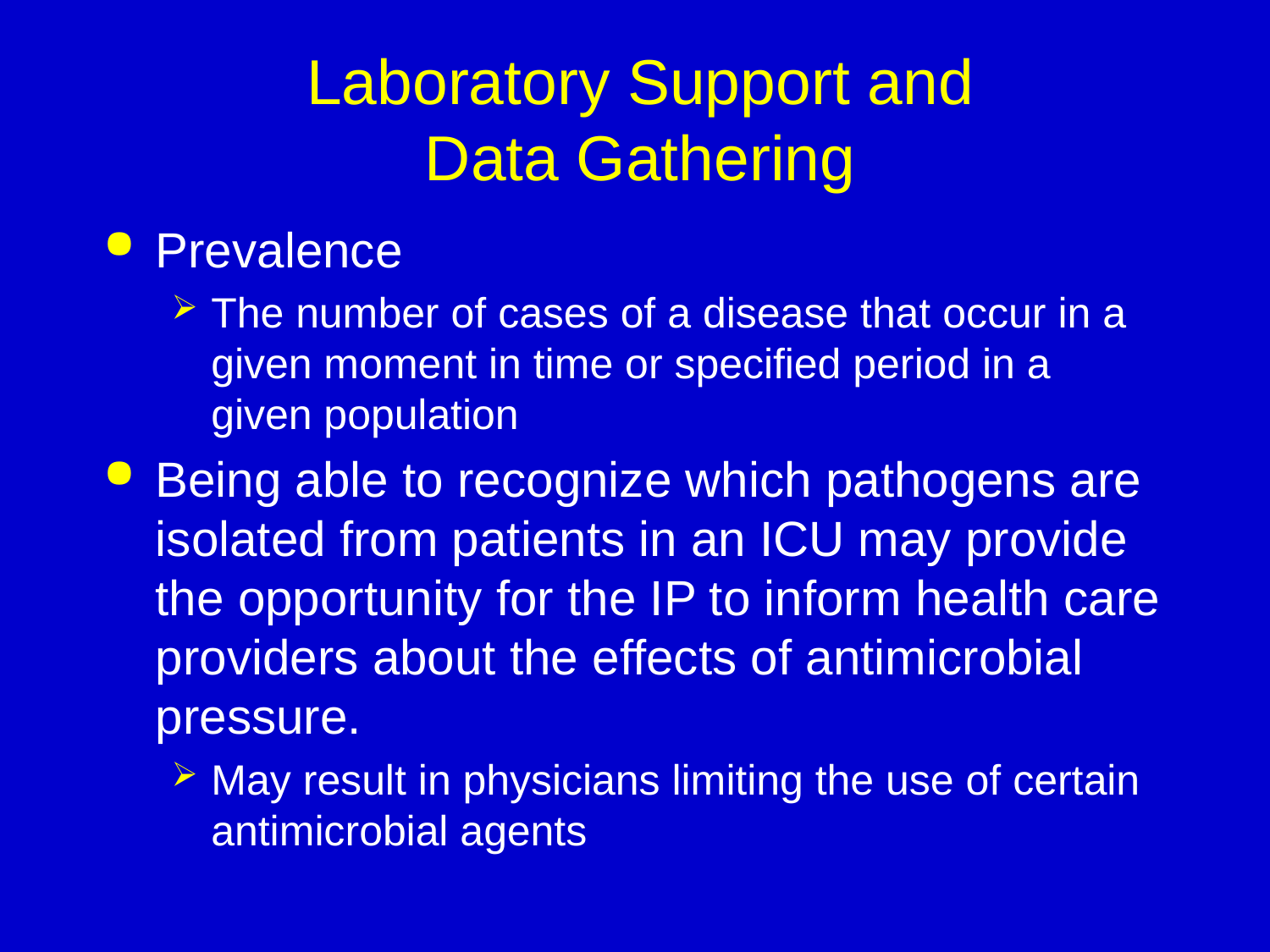

# Laboratory Support and Data Gathering
Prevalence
The number of cases of a disease that occur in a given moment in time or specified period in a given population
Being able to recognize which pathogens are isolated from patients in an ICU may provide the opportunity for the IP to inform health care providers about the effects of antimicrobial pressure.
May result in physicians limiting the use of certain antimicrobial agents